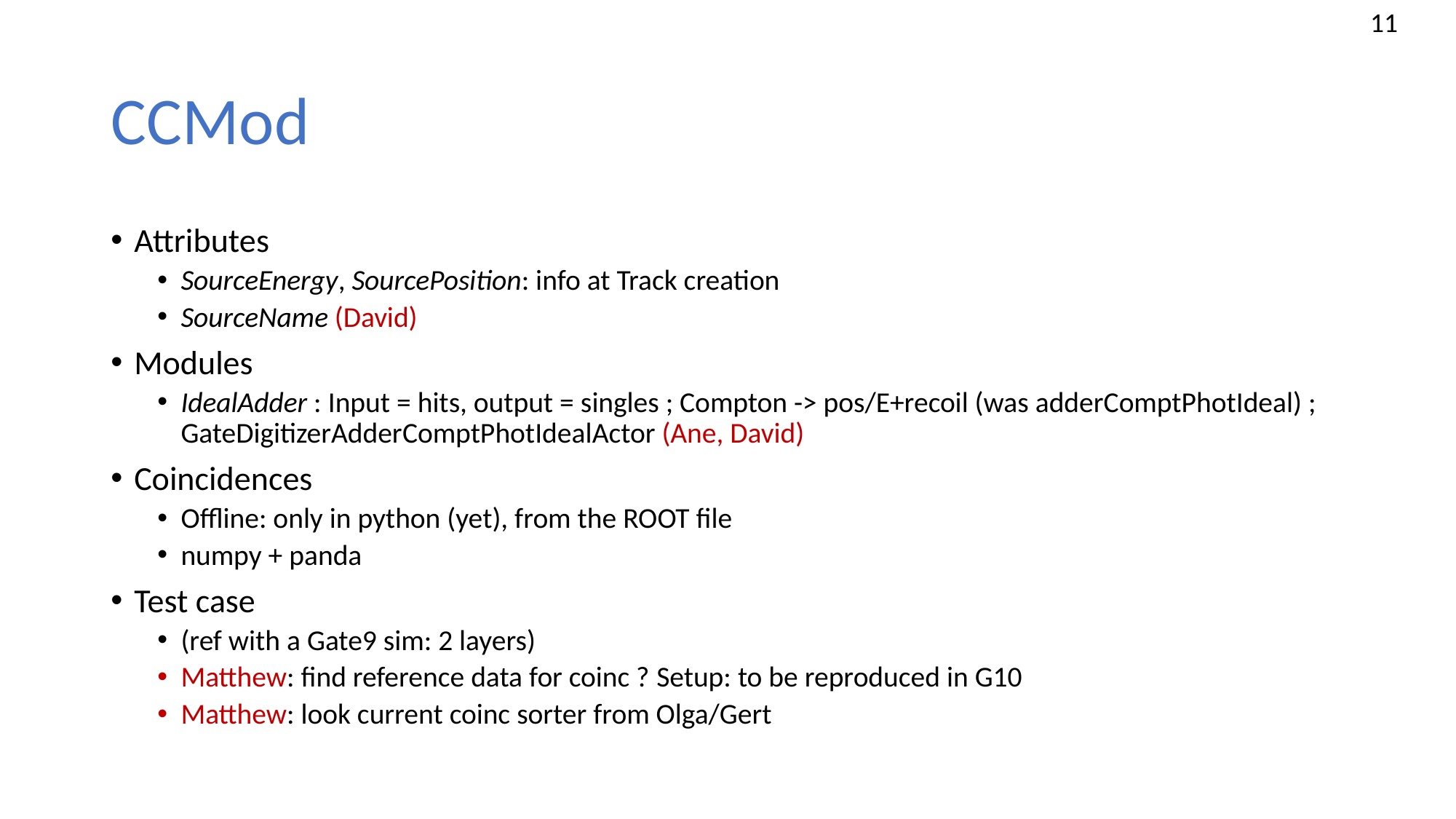

# CCMod
Attributes
SourceEnergy, SourcePosition: info at Track creation
SourceName (David)
Modules
IdealAdder : Input = hits, output = singles ; Compton -> pos/E+recoil (was adderComptPhotIdeal) ; GateDigitizerAdderComptPhotIdealActor (Ane, David)
Coincidences
Offline: only in python (yet), from the ROOT file
numpy + panda
Test case
(ref with a Gate9 sim: 2 layers)
Matthew: find reference data for coinc ? Setup: to be reproduced in G10
Matthew: look current coinc sorter from Olga/Gert